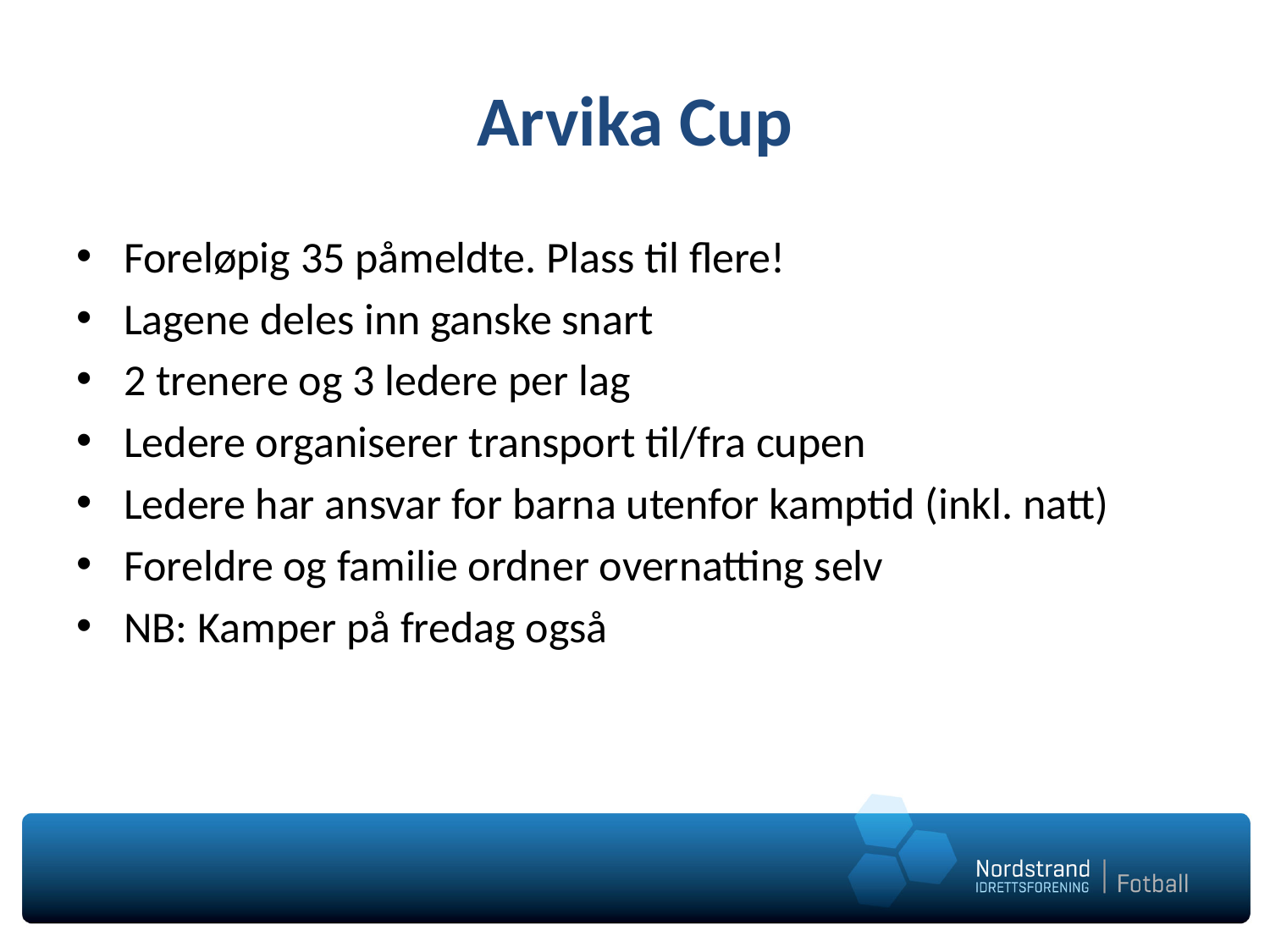

# Arvika Cup
Foreløpig 35 påmeldte. Plass til flere!
Lagene deles inn ganske snart
2 trenere og 3 ledere per lag
Ledere organiserer transport til/fra cupen
Ledere har ansvar for barna utenfor kamptid (inkl. natt)
Foreldre og familie ordner overnatting selv
NB: Kamper på fredag også